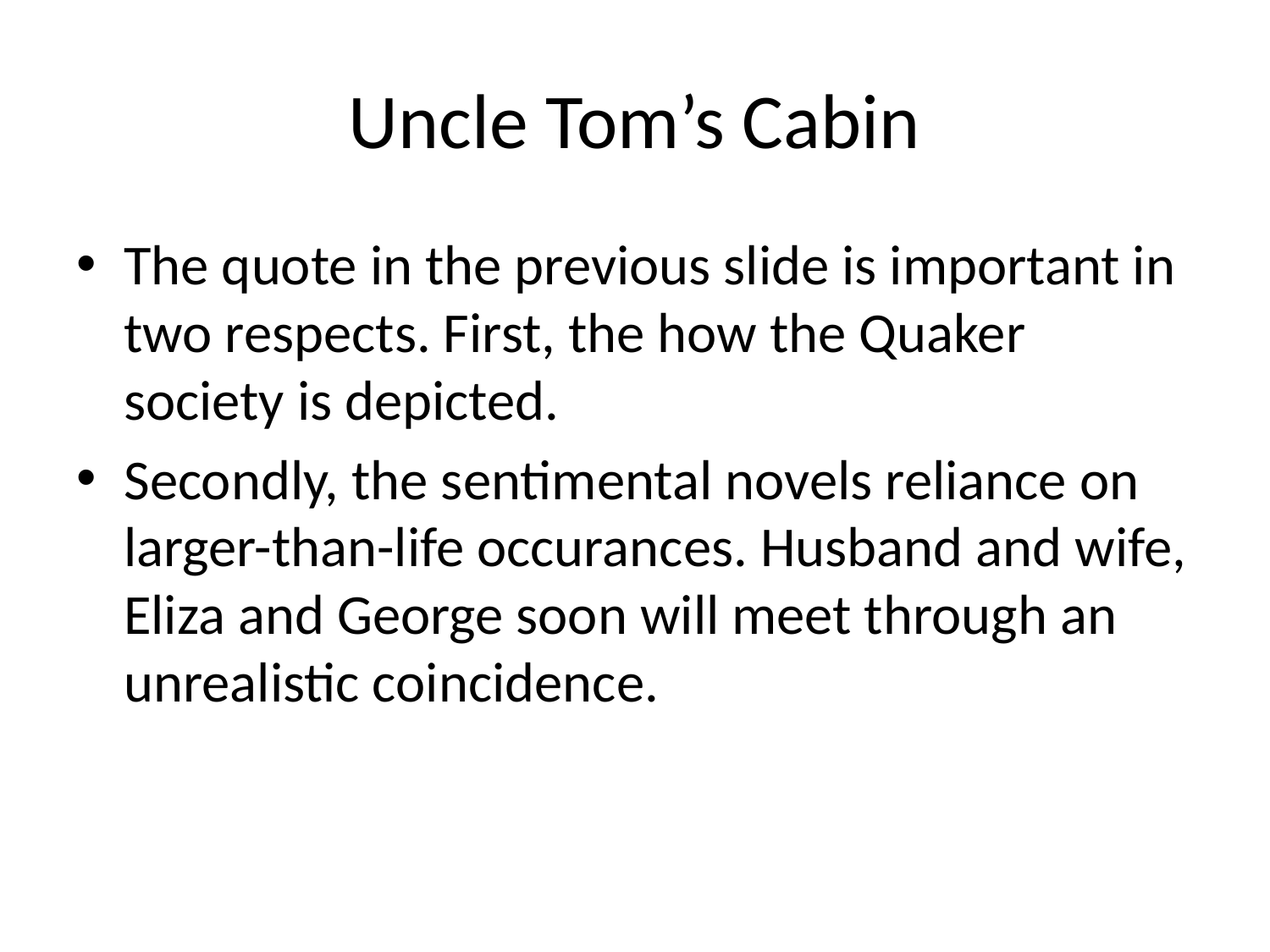

# Uncle Tom’s Cabin
The quote in the previous slide is important in two respects. First, the how the Quaker society is depicted.
Secondly, the sentimental novels reliance on larger-than-life occurances. Husband and wife, Eliza and George soon will meet through an unrealistic coincidence.